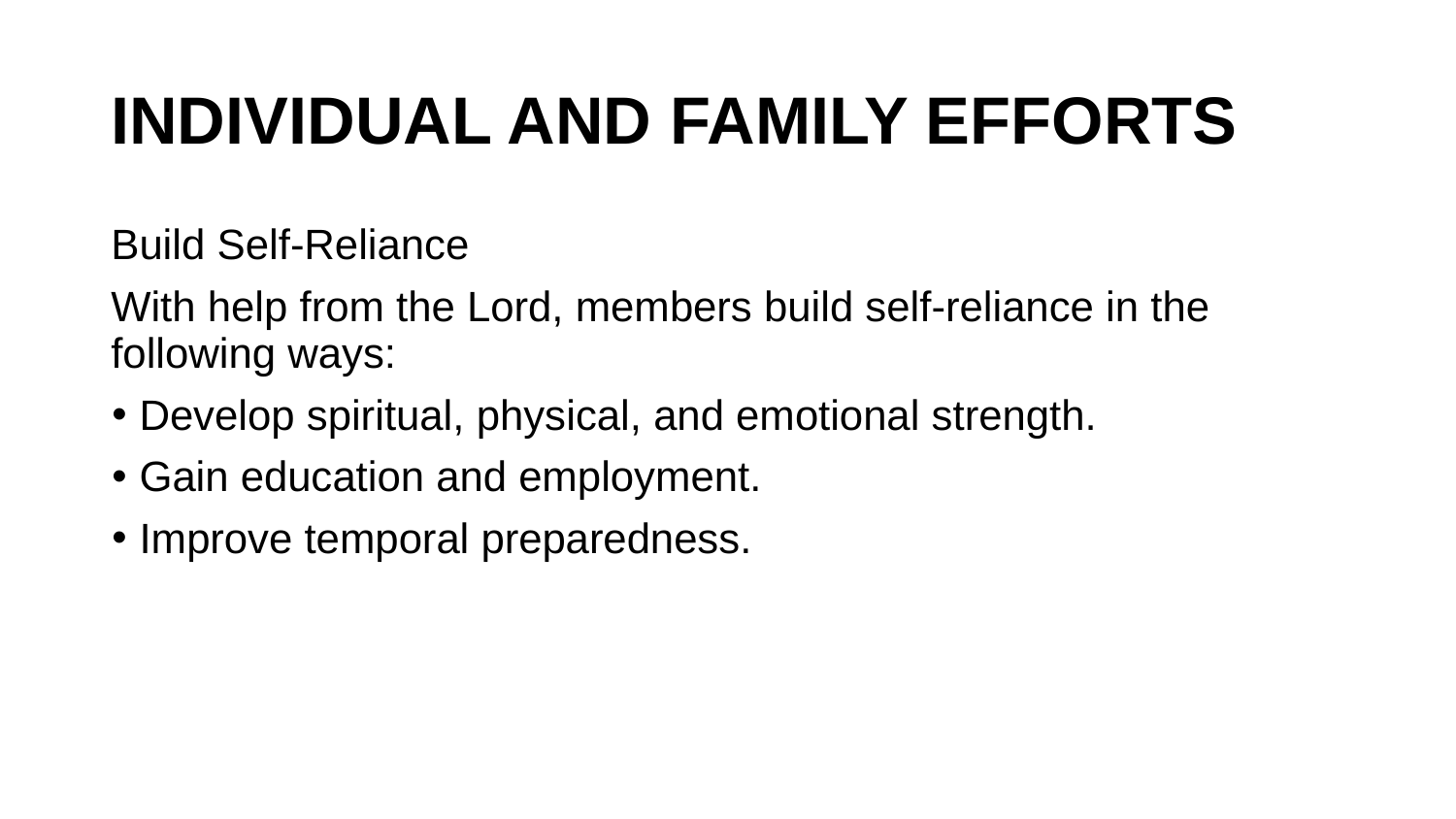

# INDIVIDUAL AND FAMILY EFFORTS
Build Self-Reliance
With help from the Lord, members build self-reliance in the following ways:
Develop spiritual, physical, and emotional strength.
Gain education and employment.
Improve temporal preparedness.